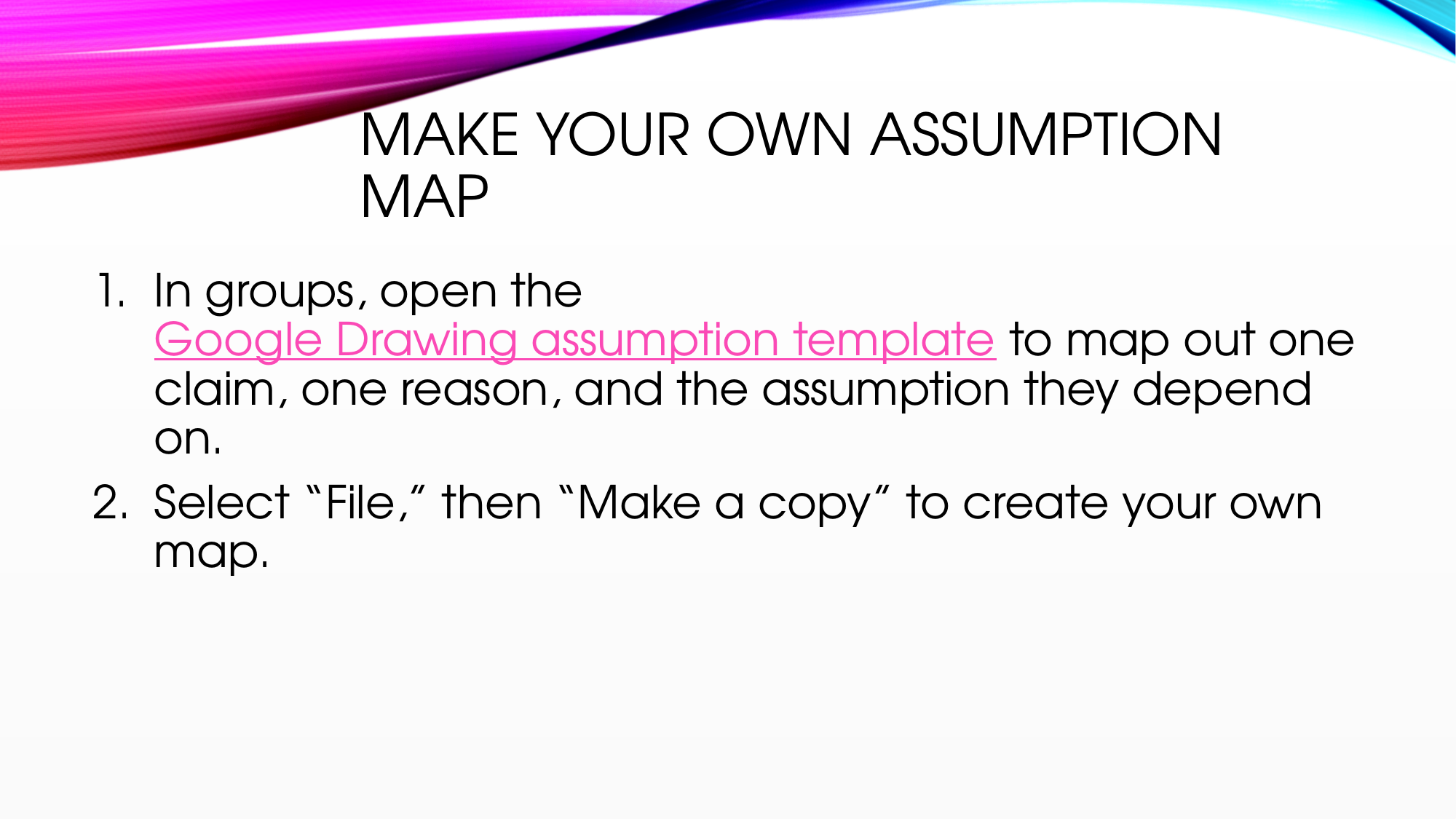

# Make your own assumption map
In groups, open the Google Drawing assumption template to map out one claim, one reason, and the assumption they depend on.
Select “File,” then “Make a copy” to create your own map.